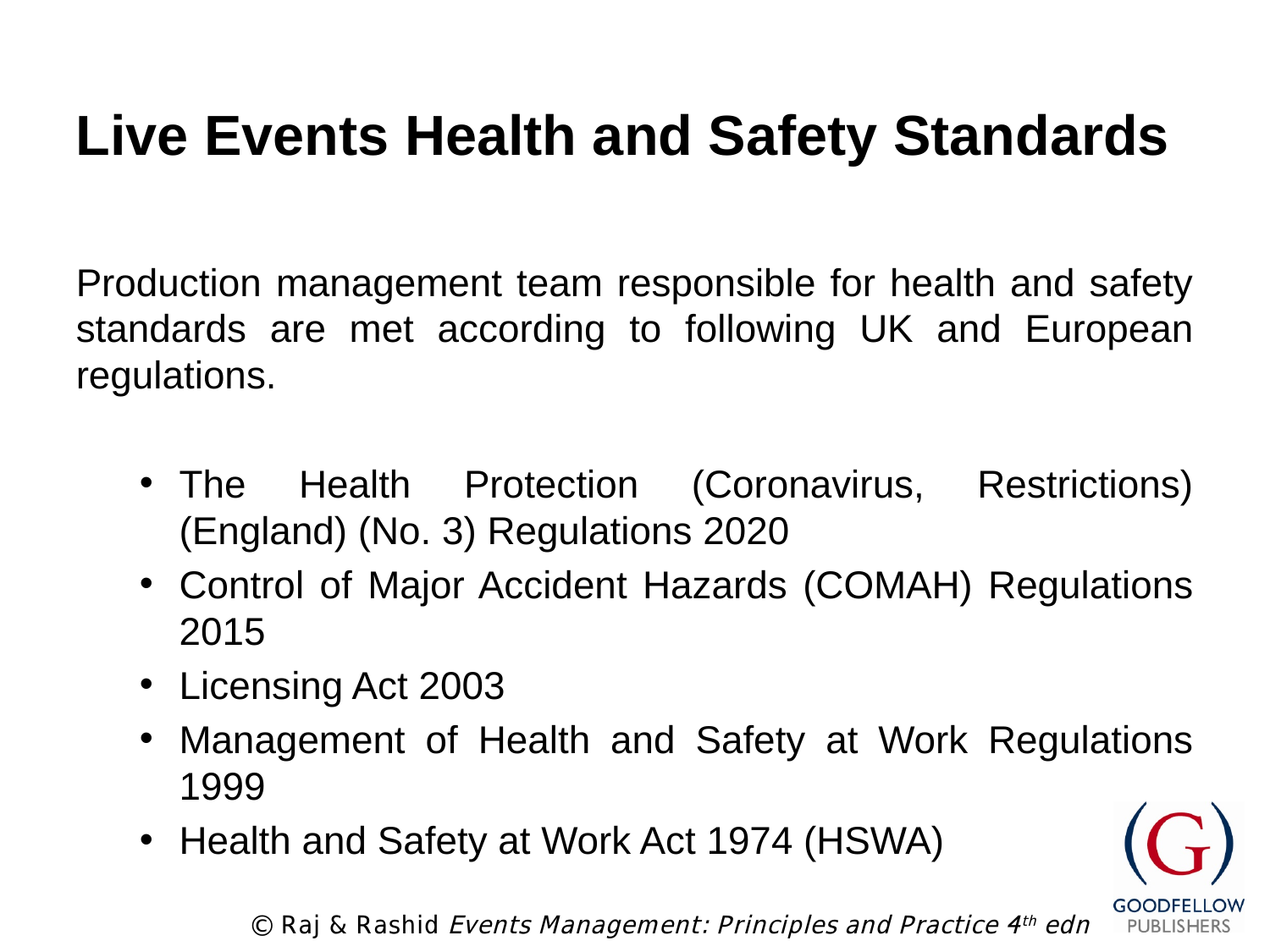

# Live Events Health and Safety Standards
Production management team responsible for health and safety standards are met according to following UK and European regulations.

The Health Protection (Coronavirus, Restrictions) (England) (No. 3) Regulations 2020
Control of Major Accident Hazards (COMAH) Regulations 2015
Licensing Act 2003
Management of Health and Safety at Work Regulations 1999
Health and Safety at Work Act 1974 (HSWA)